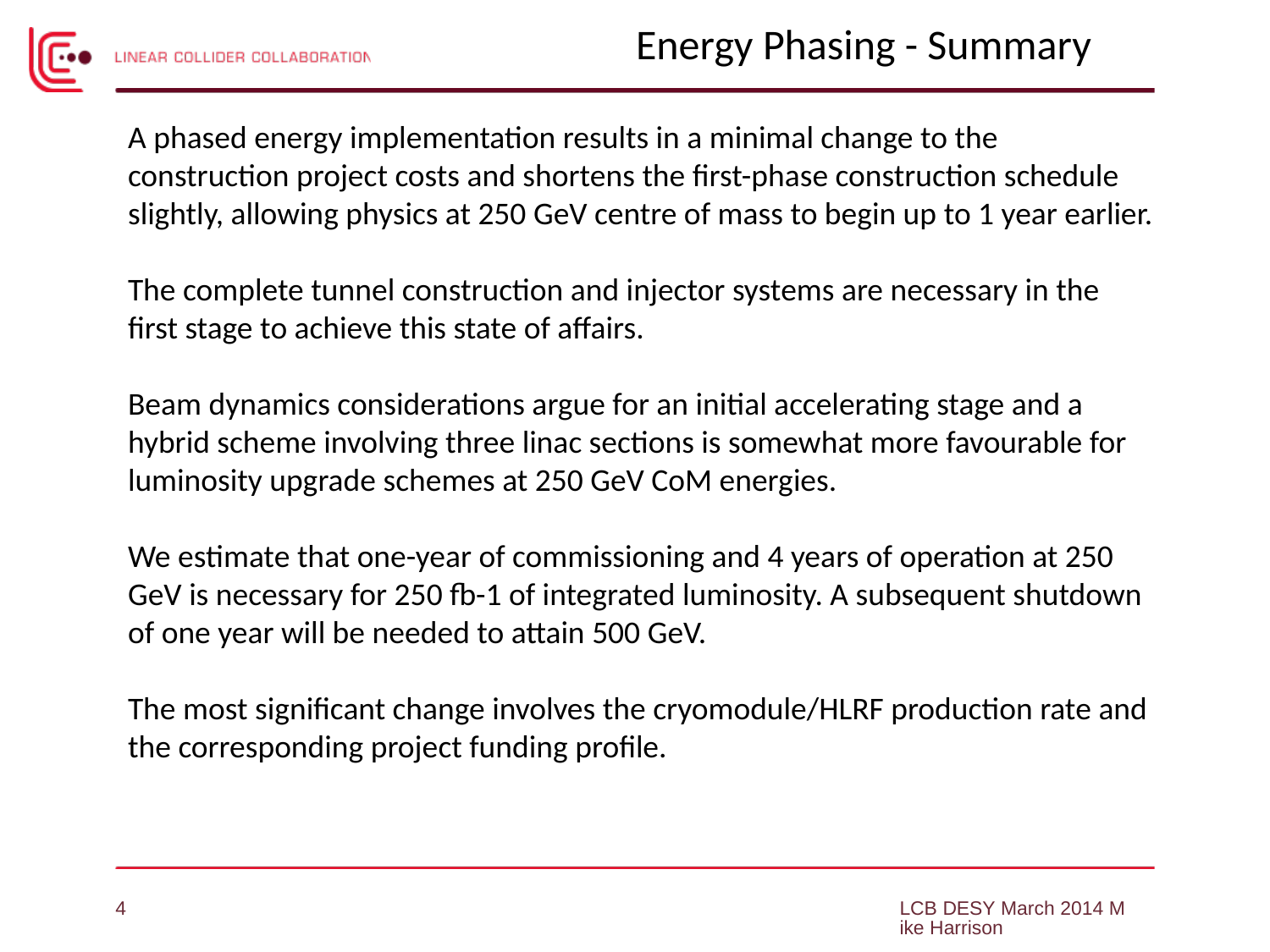

Energy Phasing - Summary
A phased energy implementation results in a minimal change to the construction project costs and shortens the first-phase construction schedule slightly, allowing physics at 250 GeV centre of mass to begin up to 1 year earlier.

The complete tunnel construction and injector systems are necessary in the first stage to achieve this state of affairs.

Beam dynamics considerations argue for an initial accelerating stage and a hybrid scheme involving three linac sections is somewhat more favourable for luminosity upgrade schemes at 250 GeV CoM energies.

We estimate that one-year of commissioning and 4 years of operation at 250 GeV is necessary for 250 fb-1 of integrated luminosity. A subsequent shutdown of one year will be needed to attain 500 GeV.

The most significant change involves the cryomodule/HLRF production rate and the corresponding project funding profile.
4
LCB DESY March 2014 Mike Harrison